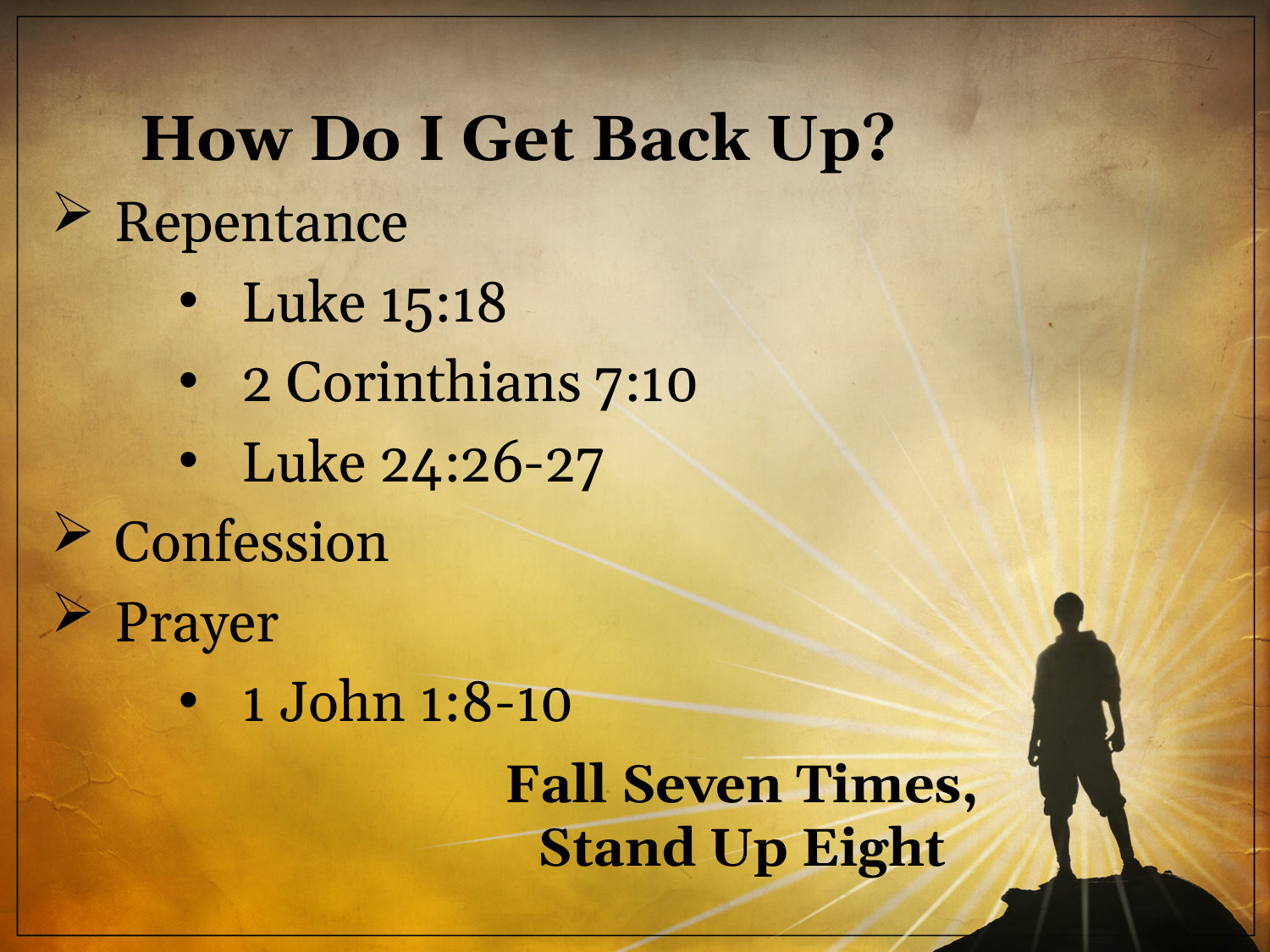

How Do I Get Back Up?
Repentance
Luke 15:18
2 Corinthians 7:10
Luke 24:26-27
Confession
Prayer
1 John 1:8-10
# Fall Seven Times, Stand Up Eight